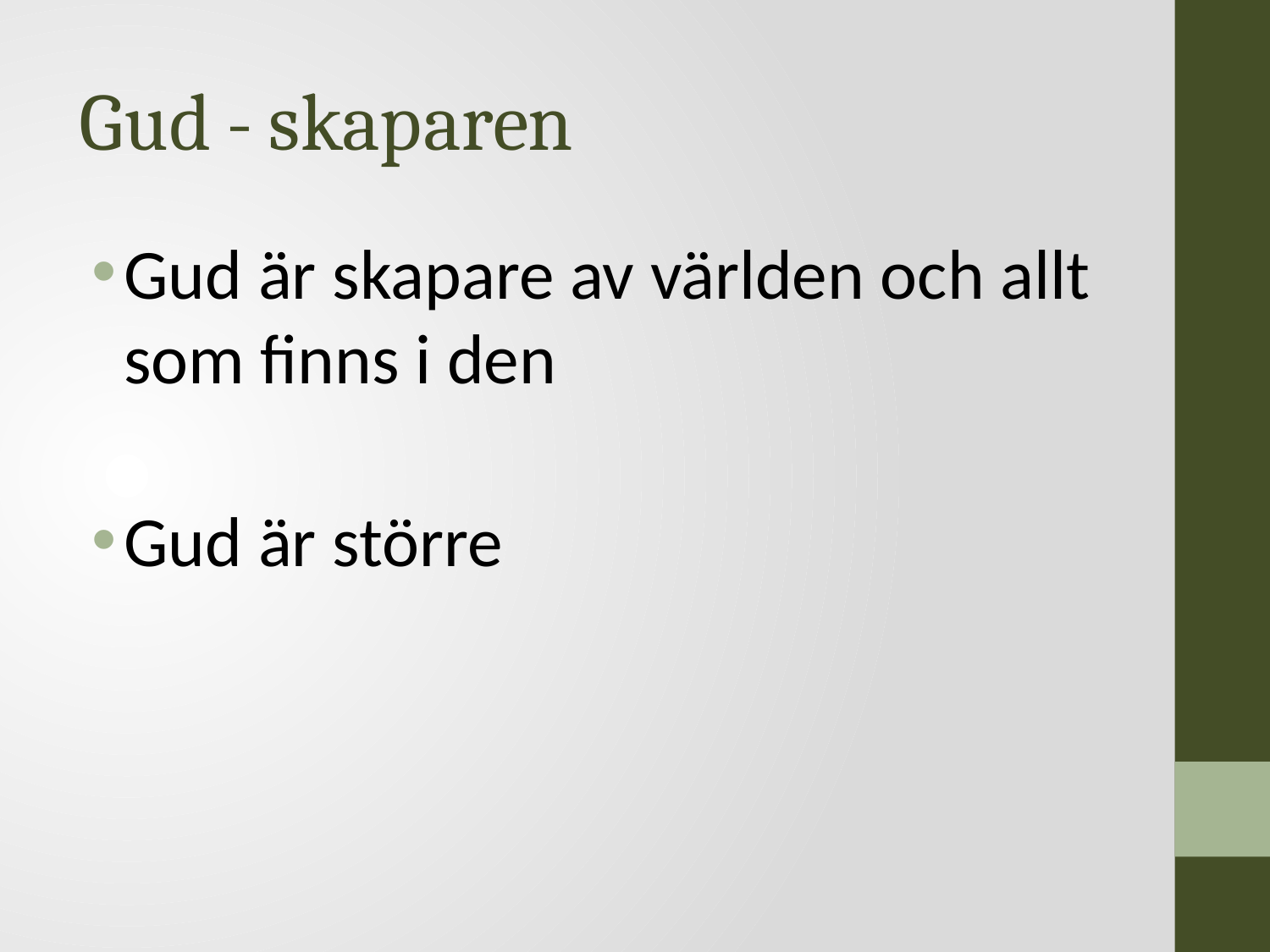

# Gud - skaparen
Gud är skapare av världen och allt som finns i den
Gud är större